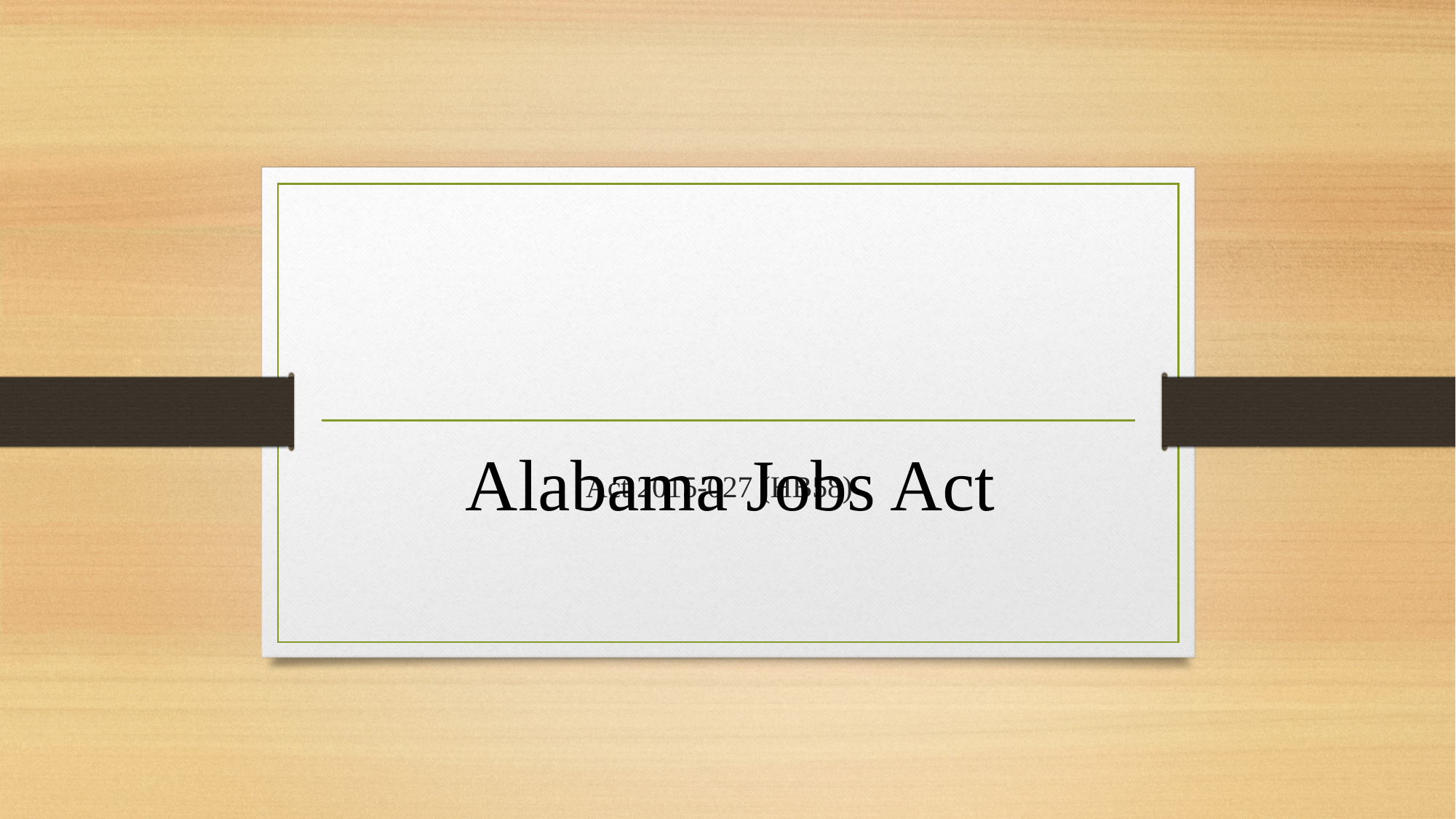

Alabama Jobs Act
# Act 2015-027 (HB58)